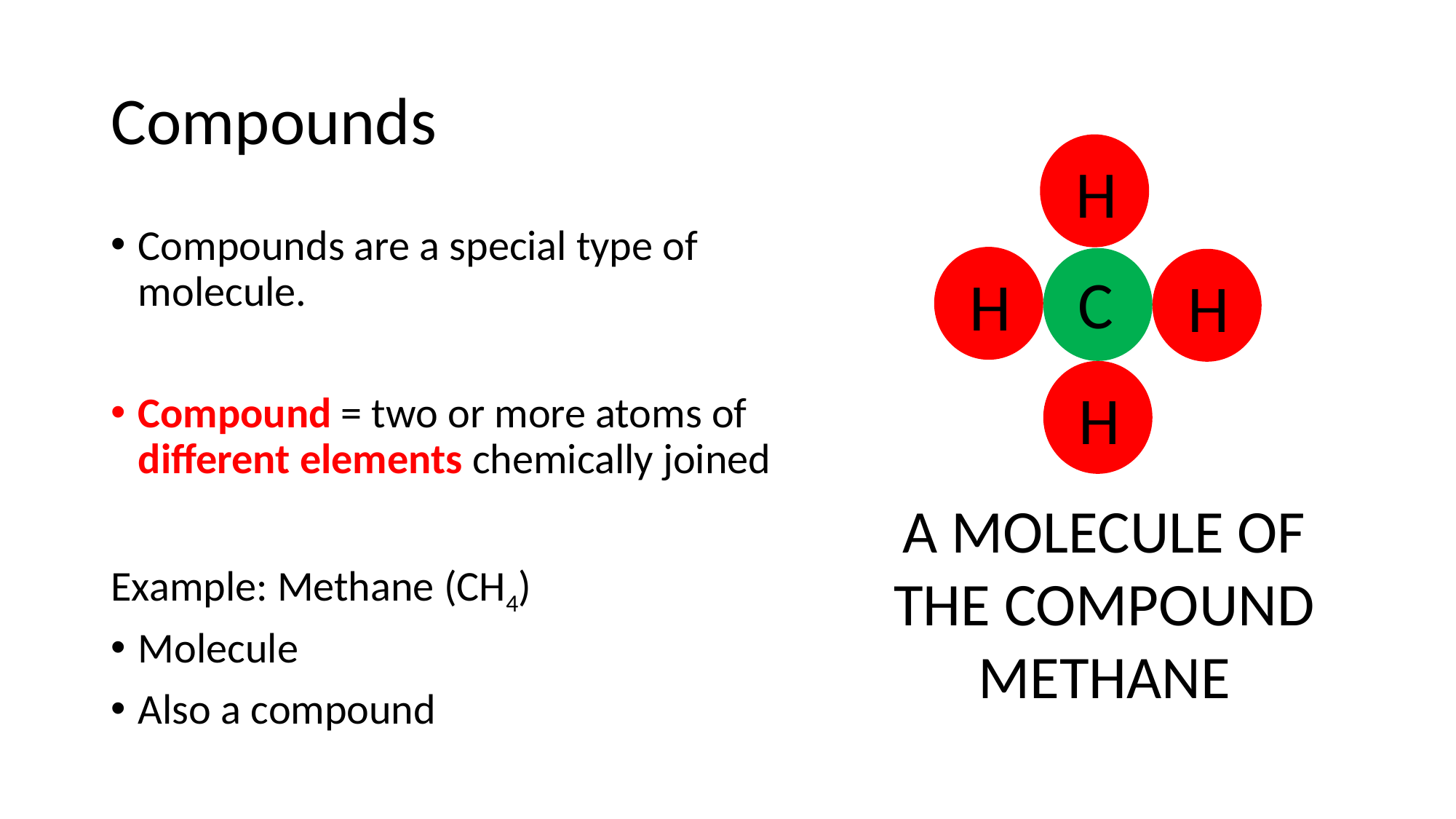

# Compounds

H

H

C

H

H
Compounds are a special type of molecule.

Compound = two or more atoms of different elements chemically joined

Example: Methane (CH4)
Molecule
Also a compound

A MOLECULE OF THE COMPOUND METHANE